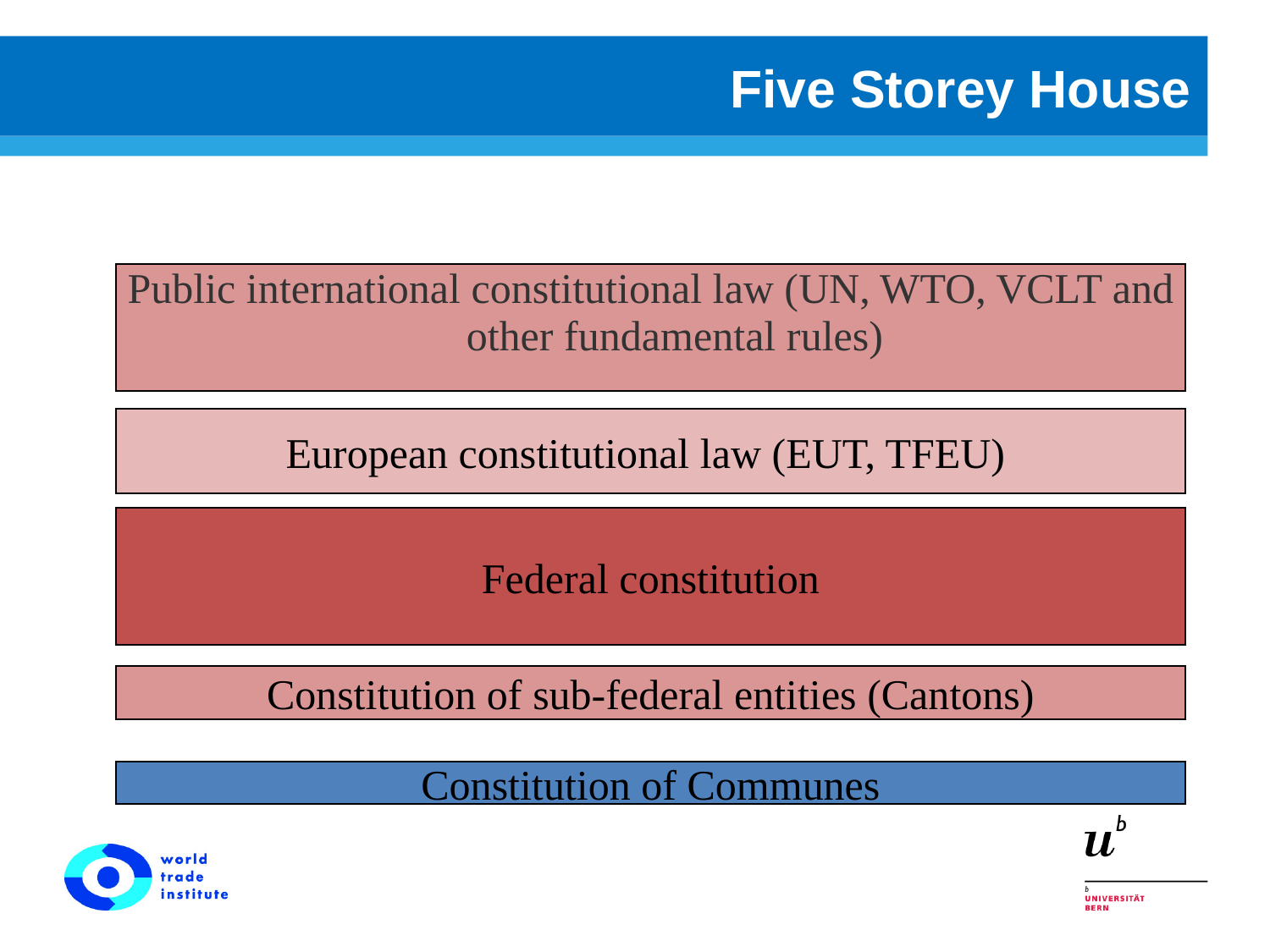

# Five Storey House
Public international constitutional law (UN, WTO, VCLT and other fundamental rules)
European constitutional law (EUT, TFEU)
Federal constitution
Constitution of sub-federal entities (Cantons)
Constitution of Communes